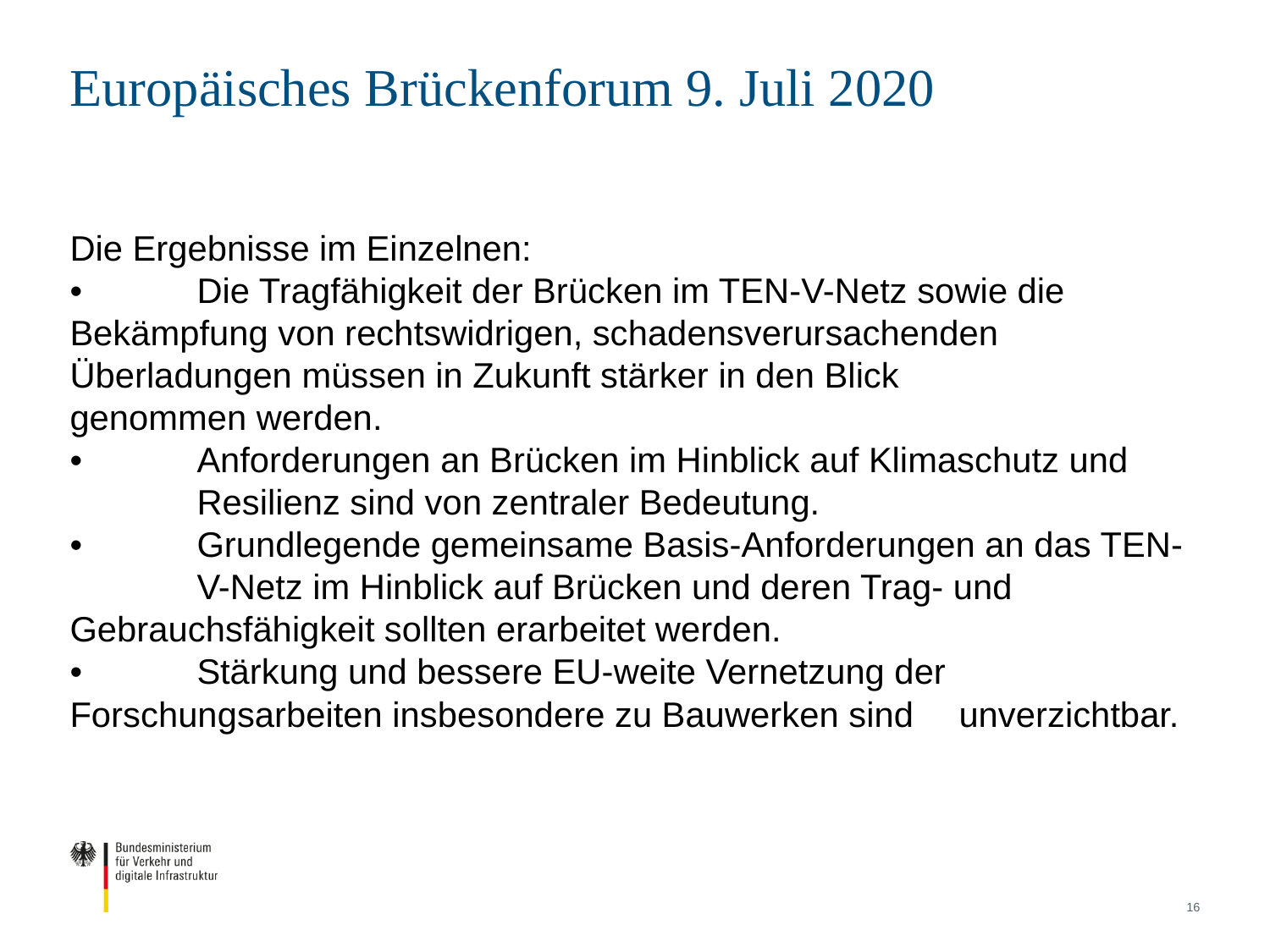

# Europäisches Brückenforum 9. Juli 2020
Die Ergebnisse im Einzelnen:
•	Die Tragfähigkeit der Brücken im TEN-V-Netz sowie die 	Bekämpfung von rechtswidrigen, schadensverursachenden 	Überladungen müssen in Zukunft stärker in den Blick             	genommen werden.
•	Anforderungen an Brücken im Hinblick auf Klimaschutz und 	Resilienz sind von zentraler Bedeutung.
•	Grundlegende gemeinsame Basis-Anforderungen an das TEN-	V-Netz im Hinblick auf Brücken und deren Trag- und 	Gebrauchsfähigkeit sollten erarbeitet werden.
•	Stärkung und bessere EU-weite Vernetzung der 	Forschungsarbeiten insbesondere zu Bauwerken sind 	unverzichtbar.

16